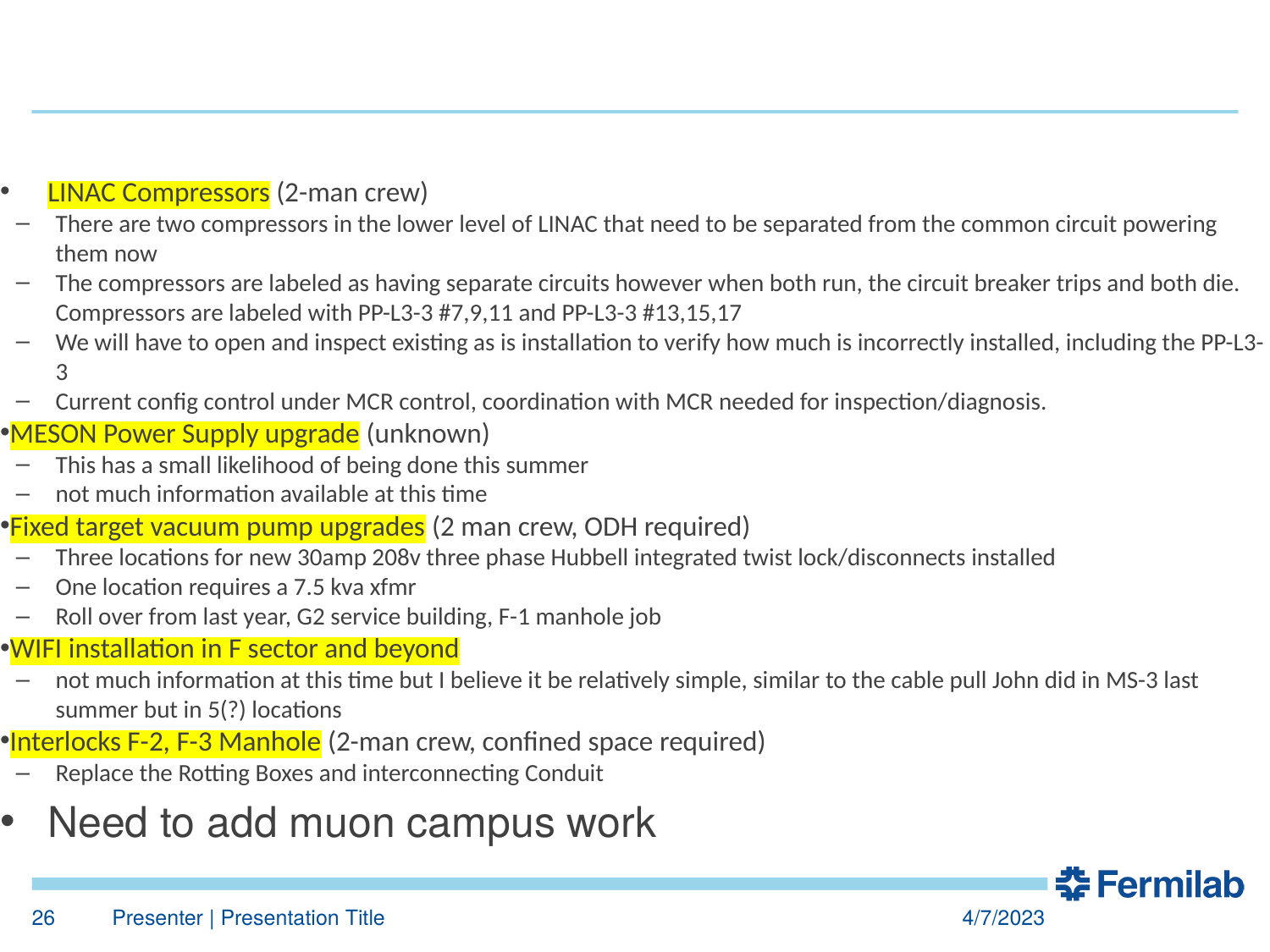

LINAC Compressors (2-man crew)
There are two compressors in the lower level of LINAC that need to be separated from the common circuit powering them now
The compressors are labeled as having separate circuits however when both run, the circuit breaker trips and both die.  Compressors are labeled with PP-L3-3 #7,9,11 and PP-L3-3 #13,15,17
We will have to open and inspect existing as is installation to verify how much is incorrectly installed, including the PP-L3-3
Current config control under MCR control, coordination with MCR needed for inspection/diagnosis.
MESON Power Supply upgrade (unknown)
This has a small likelihood of being done this summer
not much information available at this time
Fixed target vacuum pump upgrades (2 man crew, ODH required)
Three locations for new 30amp 208v three phase Hubbell integrated twist lock/disconnects installed
One location requires a 7.5 kva xfmr
Roll over from last year, G2 service building, F-1 manhole job
WIFI installation in F sector and beyond
not much information at this time but I believe it be relatively simple, similar to the cable pull John did in MS-3 last summer but in 5(?) locations
Interlocks F-2, F-3 Manhole (2-man crew, confined space required)
Replace the Rotting Boxes and interconnecting Conduit
Need to add muon campus work
26
Presenter | Presentation Title
4/7/2023